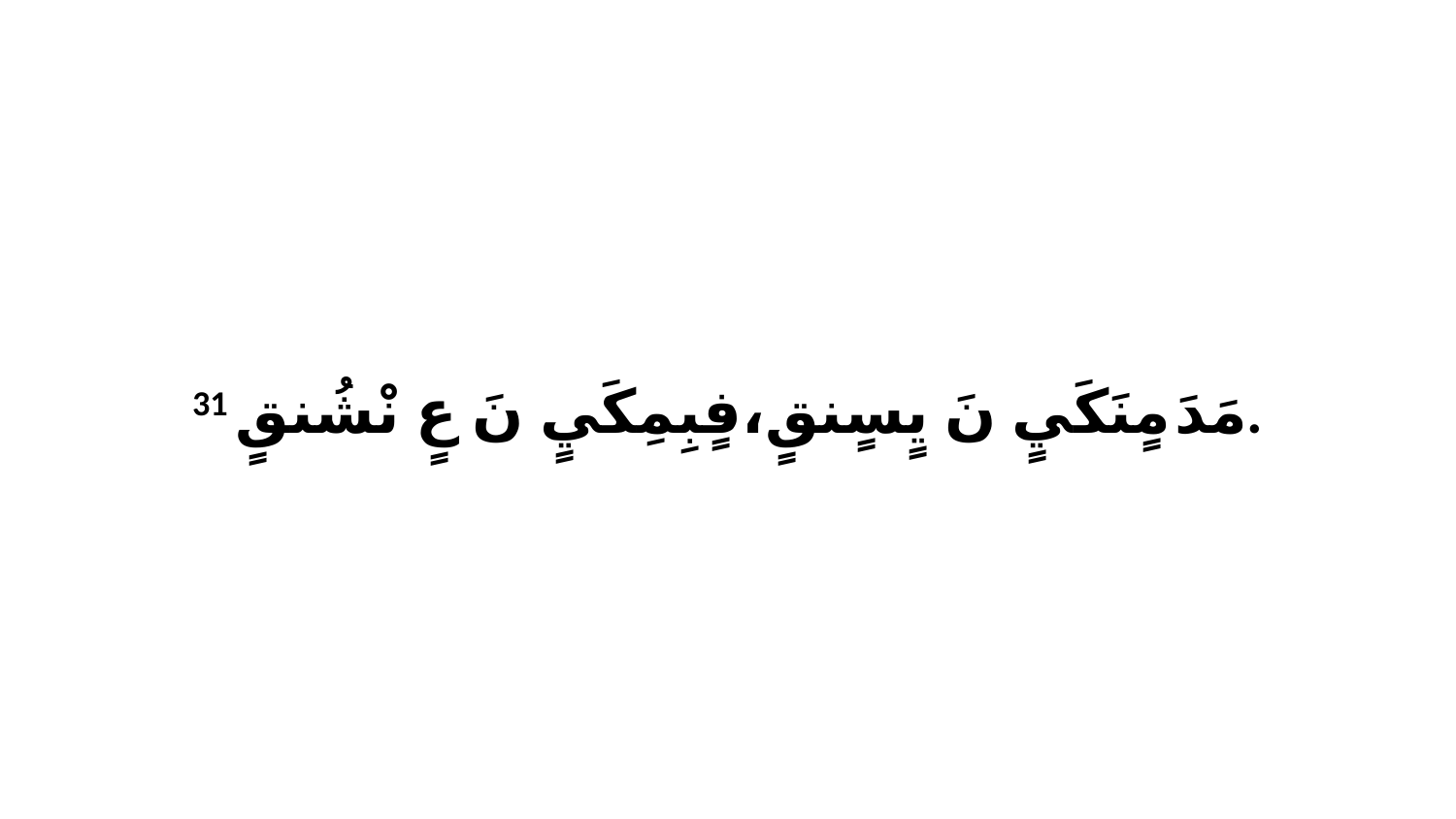

31 مَدَ مٍنَكَيٍ نَ يٍسٍنقٍ،فٍبِمِكَيٍ نَ عٍ نْشُنقٍ.